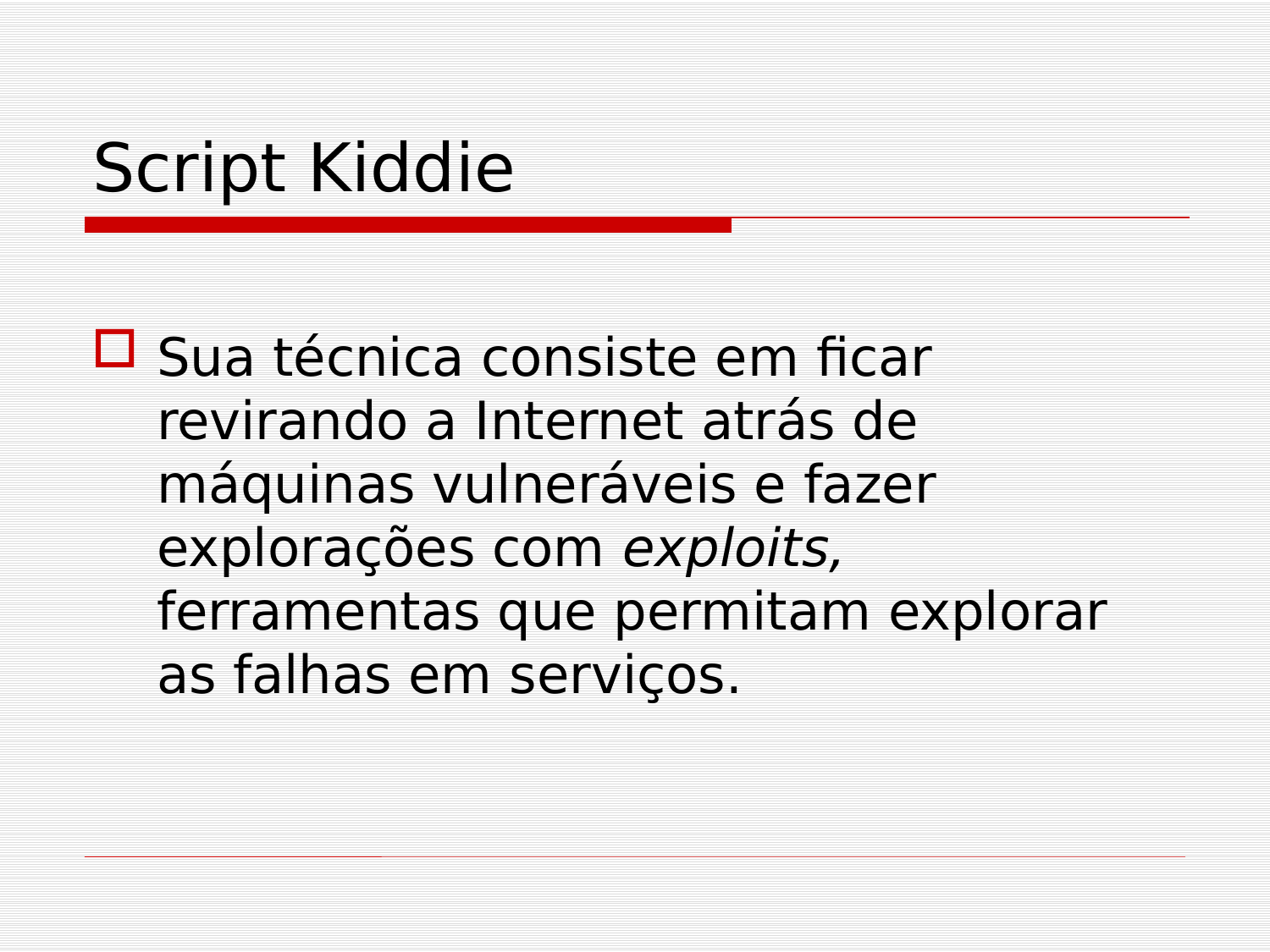

# Script Kiddie

Sua técnica consiste em ficar revirando a Internet atrás de máquinas vulneráveis e fazer explorações com exploits, ferramentas que permitam explorar as falhas em serviços.